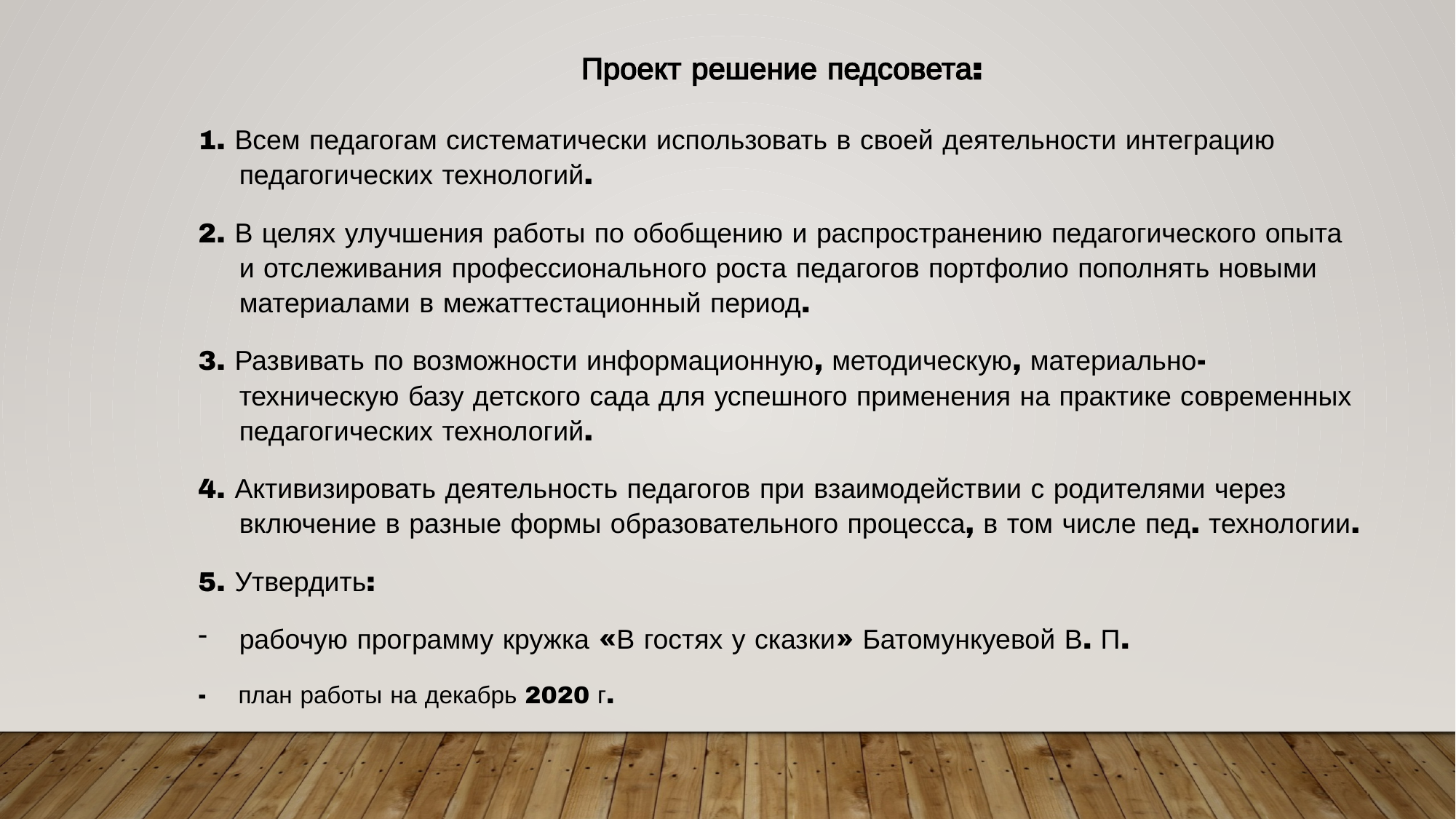

Проект решение педсовета:

1. Всем педагогам систематически использовать в своей деятельности интеграцию педагогических технологий.
2. В целях улучшения работы по обобщению и распространению педагогического опыта и отслеживания профессионального роста педагогов портфолио пополнять новыми материалами в межаттестационный период.
3. Развивать по возможности информационную, методическую, материально-техническую базу детского сада для успешного применения на практике современных педагогических технологий.
4. Активизировать деятельность педагогов при взаимодействии с родителями через включение в разные формы образовательного процесса, в том числе пед. технологии.
5. Утвердить:
рабочую программу кружка «В гостях у сказки» Батомункуевой В. П.
-    план работы на декабрь 2020 г.